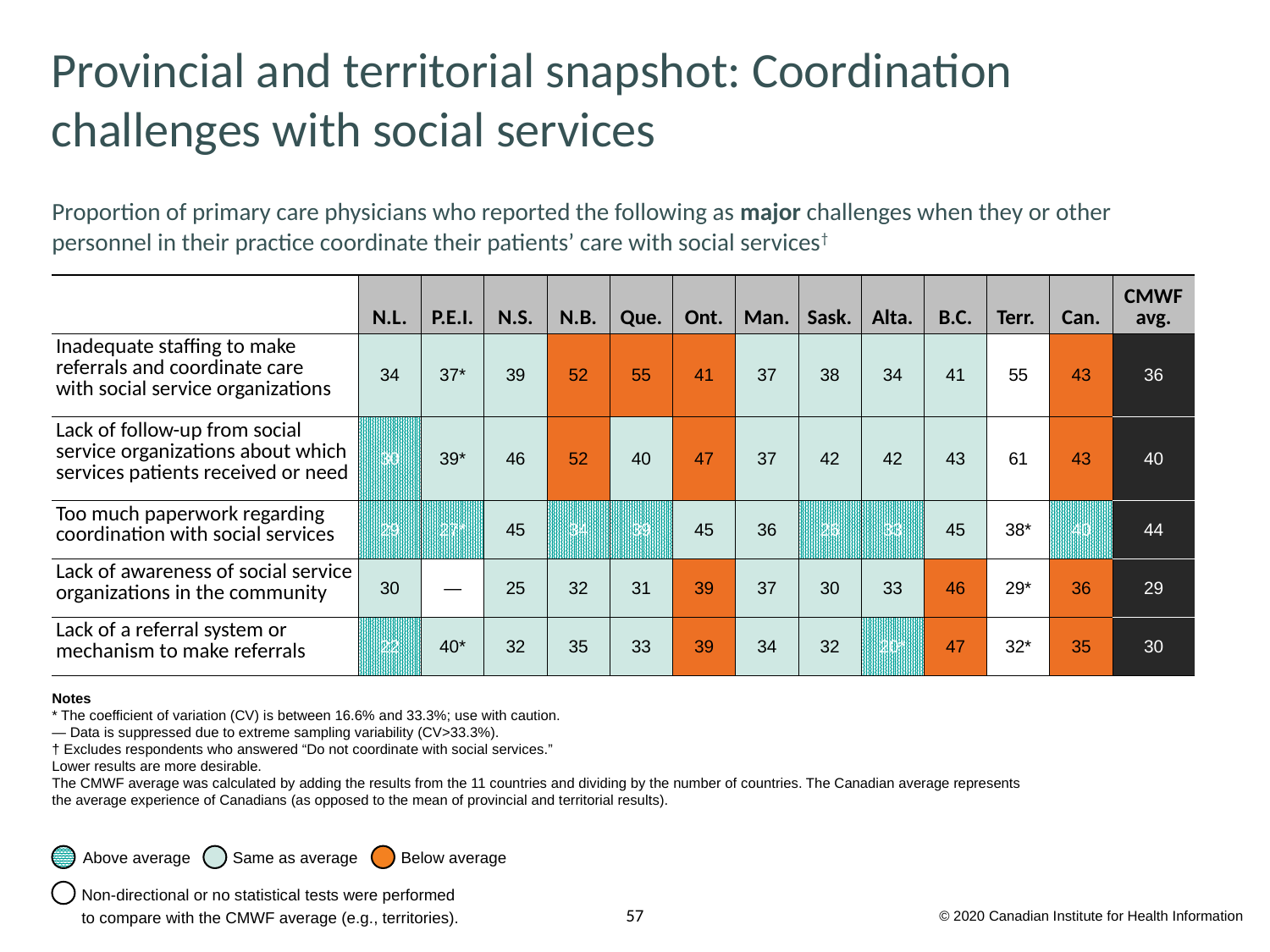

# Provincial and territorial snapshot: Coordination challenges with social services
Proportion of primary care physicians who reported the following as major challenges when they or other personnel in their practice coordinate their patients’ care with social services†
|  | N.L. | P.E.I. | N.S. | N.B. | Que. | Ont. | Man. | Sask. | Alta. | B.C. | Terr. | Can. | CMWF avg. |
| --- | --- | --- | --- | --- | --- | --- | --- | --- | --- | --- | --- | --- | --- |
| Inadequate staffing to make referrals and coordinate care with social service organizations | 34 | 37\* | 39 | 52 | 55 | 41 | 37 | 38 | 34 | 41 | 55 | 43 | 36 |
| Lack of follow-up from social service organizations about which services patients received or need | 30 | 39\* | 46 | 52 | 40 | 47 | 37 | 42 | 42 | 43 | 61 | 43 | 40 |
| Too much paperwork regarding coordination with social services | 29 | 27\* | 45 | 34 | 39 | 45 | 36 | 26 | 33 | 45 | 38\* | 40 | 44 |
| Lack of awareness of social service organizations in the community | 30 | — | 25 | 32 | 31 | 39 | 37 | 30 | 33 | 46 | 29\* | 36 | 29 |
| Lack of a referral system or mechanism to make referrals | 22 | 40\* | 32 | 35 | 33 | 39 | 34 | 32 | 20\* | 47 | 32\* | 35 | 30 |
Notes
* The coefficient of variation (CV) is between 16.6% and 33.3%; use with caution.
— Data is suppressed due to extreme sampling variability (CV>33.3%).
† Excludes respondents who answered “Do not coordinate with social services.”
Lower results are more desirable.
The CMWF average was calculated by adding the results from the 11 countries and dividing by the number of countries. The Canadian average represents the average experience of Canadians (as opposed to the mean of provincial and territorial results).
Above average
Same as average
Below average

Non-directional or no statistical tests were performed
to compare with the CMWF average (e.g., territories).

© 2020 Canadian Institute for Health Information